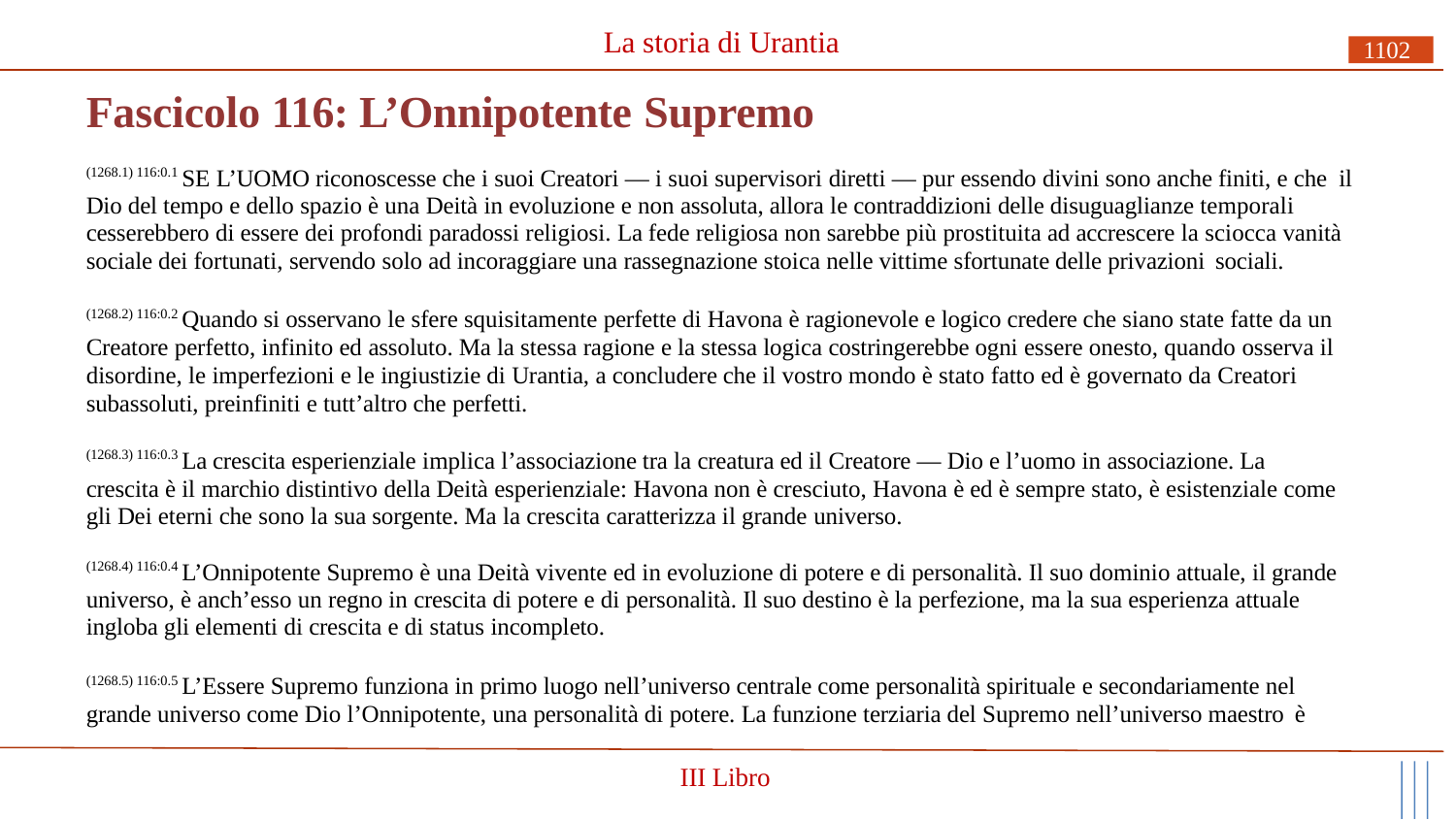

# La storia di Urantia
1102

Fascicolo 116: L’Onnipotente Supremo
(1268.1) 116:0.1 SE L’UOMO riconoscesse che i suoi Creatori — i suoi supervisori diretti — pur essendo divini sono anche finiti, e che  il Dio del tempo e dello spazio è una Deità in evoluzione e non assoluta, allora le contraddizioni delle disuguaglianze temporali  cesserebbero di essere dei profondi paradossi religiosi. La fede religiosa non sarebbe più prostituita ad accrescere la sciocca vanità  sociale dei fortunati, servendo solo ad incoraggiare una rassegnazione stoica nelle vittime sfortunate delle privazioni sociali.

(1268.2) 116:0.2 Quando si osservano le sfere squisitamente perfette di Havona è ragionevole e logico credere che siano state fatte da un  Creatore perfetto, infinito ed assoluto. Ma la stessa ragione e la stessa logica costringerebbe ogni essere onesto, quando osserva il  disordine, le imperfezioni e le ingiustizie di Urantia, a concludere che il vostro mondo è stato fatto ed è governato da Creatori  subassoluti, preinfiniti e tutt’altro che perfetti.

(1268.3) 116:0.3 La crescita esperienziale implica l’associazione tra la creatura ed il Creatore — Dio e l’uomo in associazione. La  crescita è il marchio distintivo della Deità esperienziale: Havona non è cresciuto, Havona è ed è sempre stato, è esistenziale come  gli Dei eterni che sono la sua sorgente. Ma la crescita caratterizza il grande universo.

(1268.4) 116:0.4 L’Onnipotente Supremo è una Deità vivente ed in evoluzione di potere e di personalità. Il suo dominio attuale, il grande  universo, è anch’esso un regno in crescita di potere e di personalità. Il suo destino è la perfezione, ma la sua esperienza attuale  ingloba gli elementi di crescita e di status incompleto.

(1268.5) 116:0.5 L’Essere Supremo funziona in primo luogo nell’universo centrale come personalità spirituale e secondariamente nel  grande universo come Dio l’Onnipotente, una personalità di potere. La funzione terziaria del Supremo nell’universo maestro è

III Libro